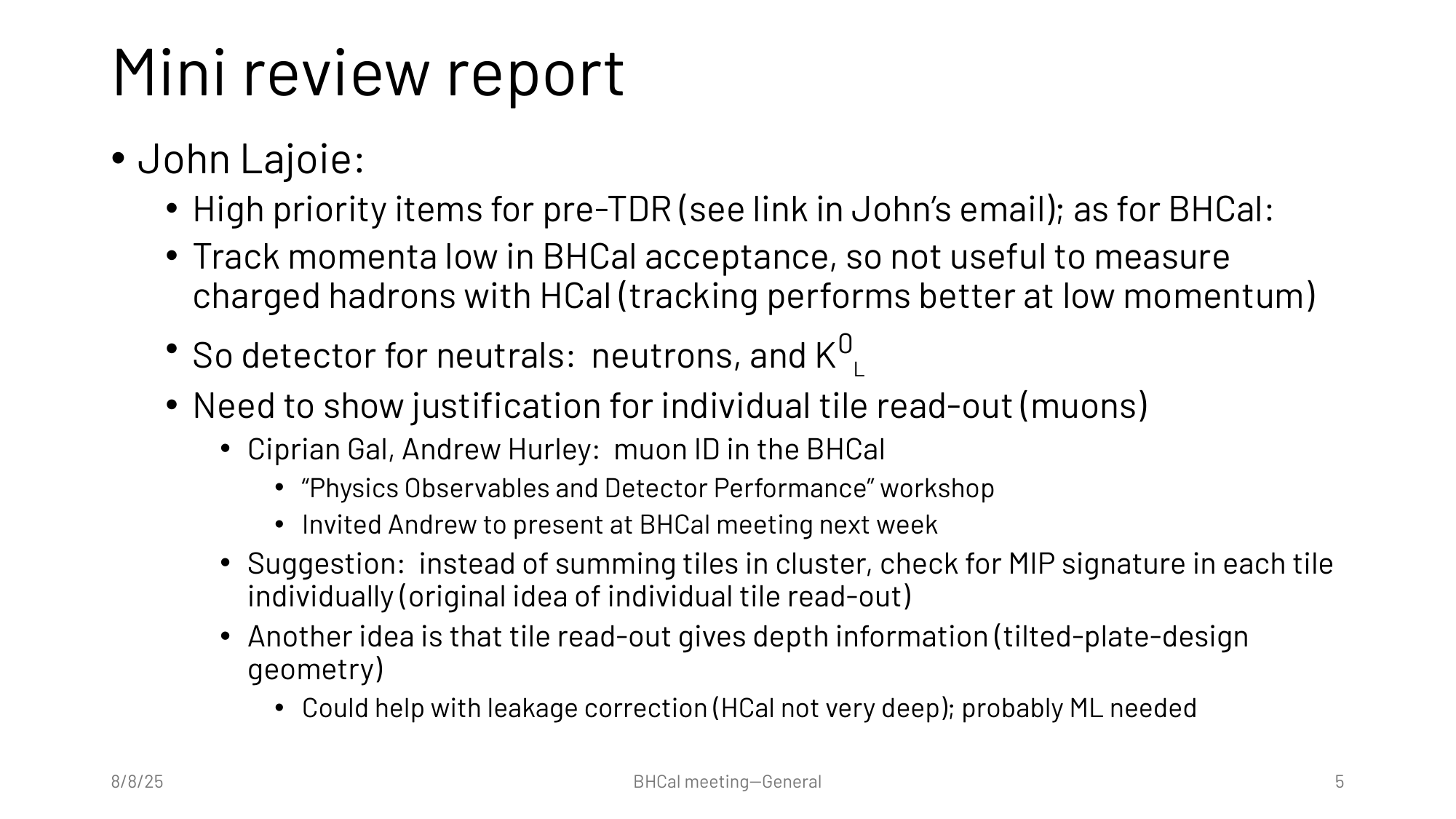

# Mini review report
John Lajoie:
High priority items for pre-TDR (see link in John’s email); as for BHCal:
Track momenta low in BHCal acceptance, so not useful to measure charged hadrons with HCal (tracking performs better at low momentum)
So detector for neutrals:  neutrons, and K0L
Need to show justification for individual tile read-out (muons)
Ciprian Gal, Andrew Hurley:  muon ID in the BHCal
“Physics Observables and Detector Performance” workshop
Invited Andrew to present at BHCal meeting next week
Suggestion:  instead of summing tiles in cluster, check for MIP signature in each tile individually (original idea of individual tile read-out)
Another idea is that tile read-out gives depth information (tilted-plate-design geometry)
Could help with leakage correction (HCal not very deep); probably ML needed

8/8/25
BHCal meeting--General
5